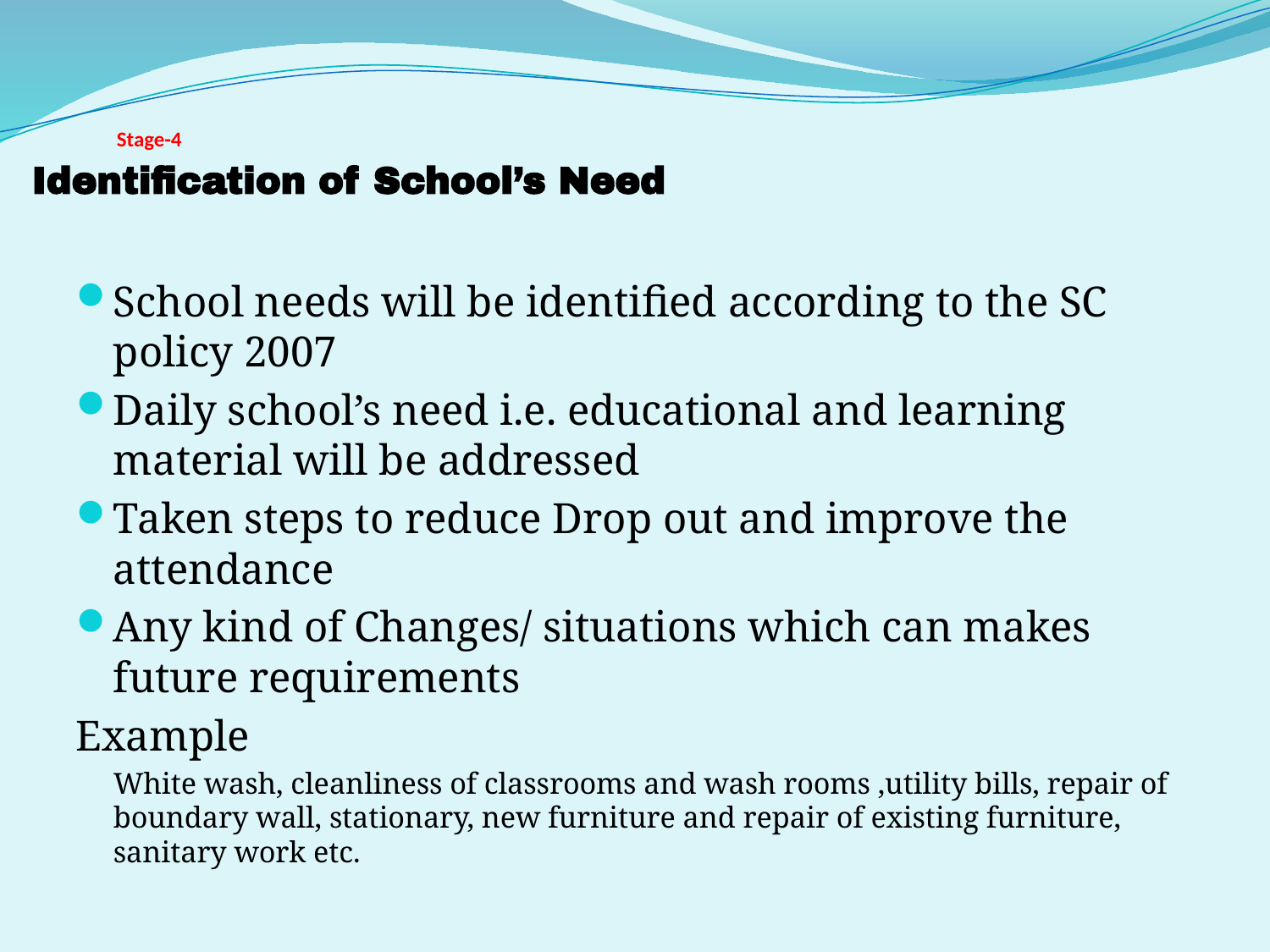

# Stage-4 Identification of School’s Need
School needs will be identified according to the SC policy 2007
Daily school’s need i.e. educational and learning material will be addressed
Taken steps to reduce Drop out and improve the attendance
Any kind of Changes/ situations which can makes future requirements
Example
	White wash, cleanliness of classrooms and wash rooms ,utility bills, repair of boundary wall, stationary, new furniture and repair of existing furniture, sanitary work etc.